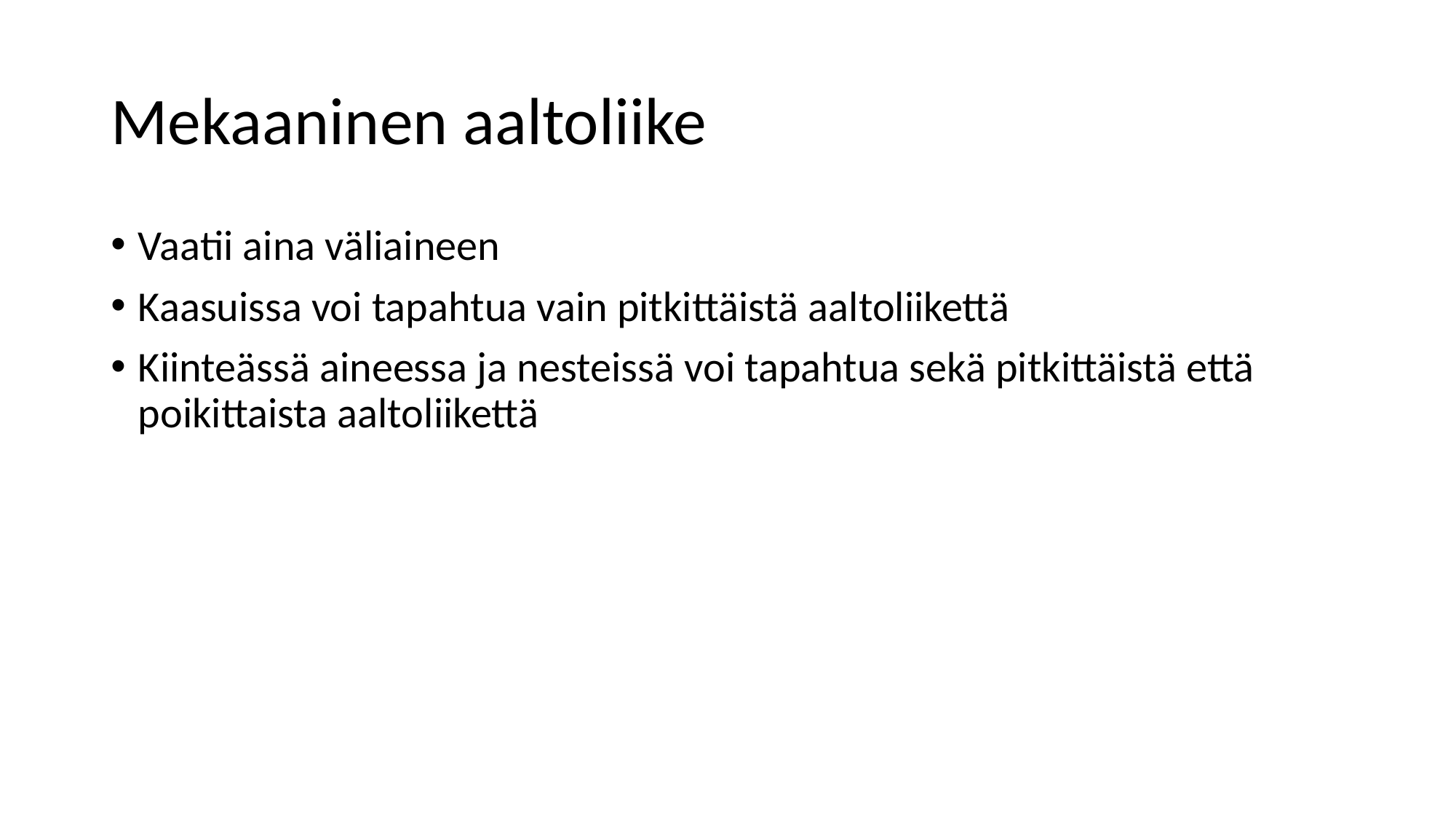

# Mekaaninen aaltoliike
Vaatii aina väliaineen
Kaasuissa voi tapahtua vain pitkittäistä aaltoliikettä
Kiinteässä aineessa ja nesteissä voi tapahtua sekä pitkittäistä että poikittaista aaltoliikettä